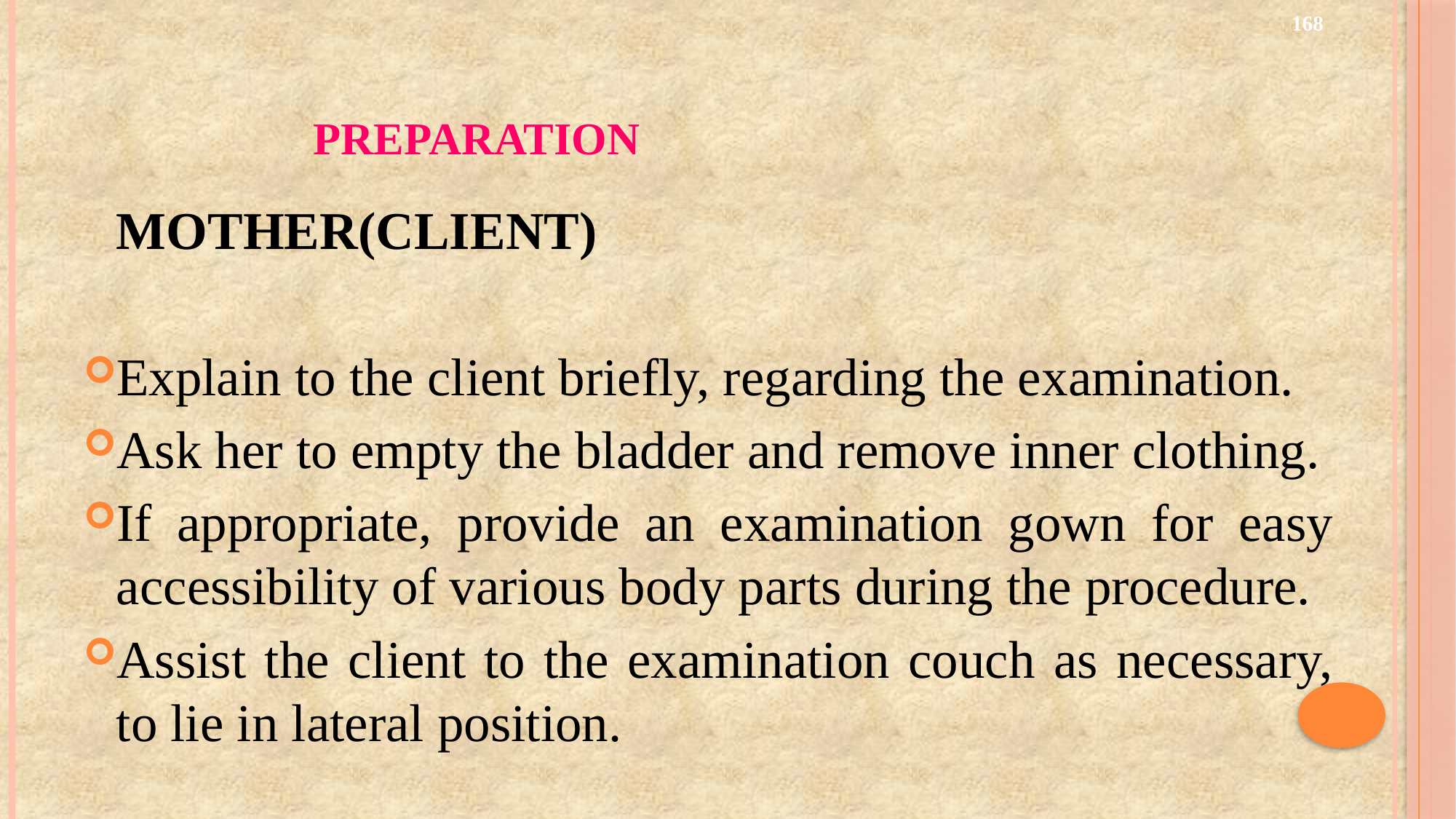

168
# PREPARATION
	MOTHER(CLIENT)

Explain to the client briefly, regarding the examination.
Ask her to empty the bladder and remove inner clothing.
If appropriate, provide an examination gown for easy accessibility of various body parts during the procedure.
Assist the client to the examination couch as necessary, to lie in lateral position.